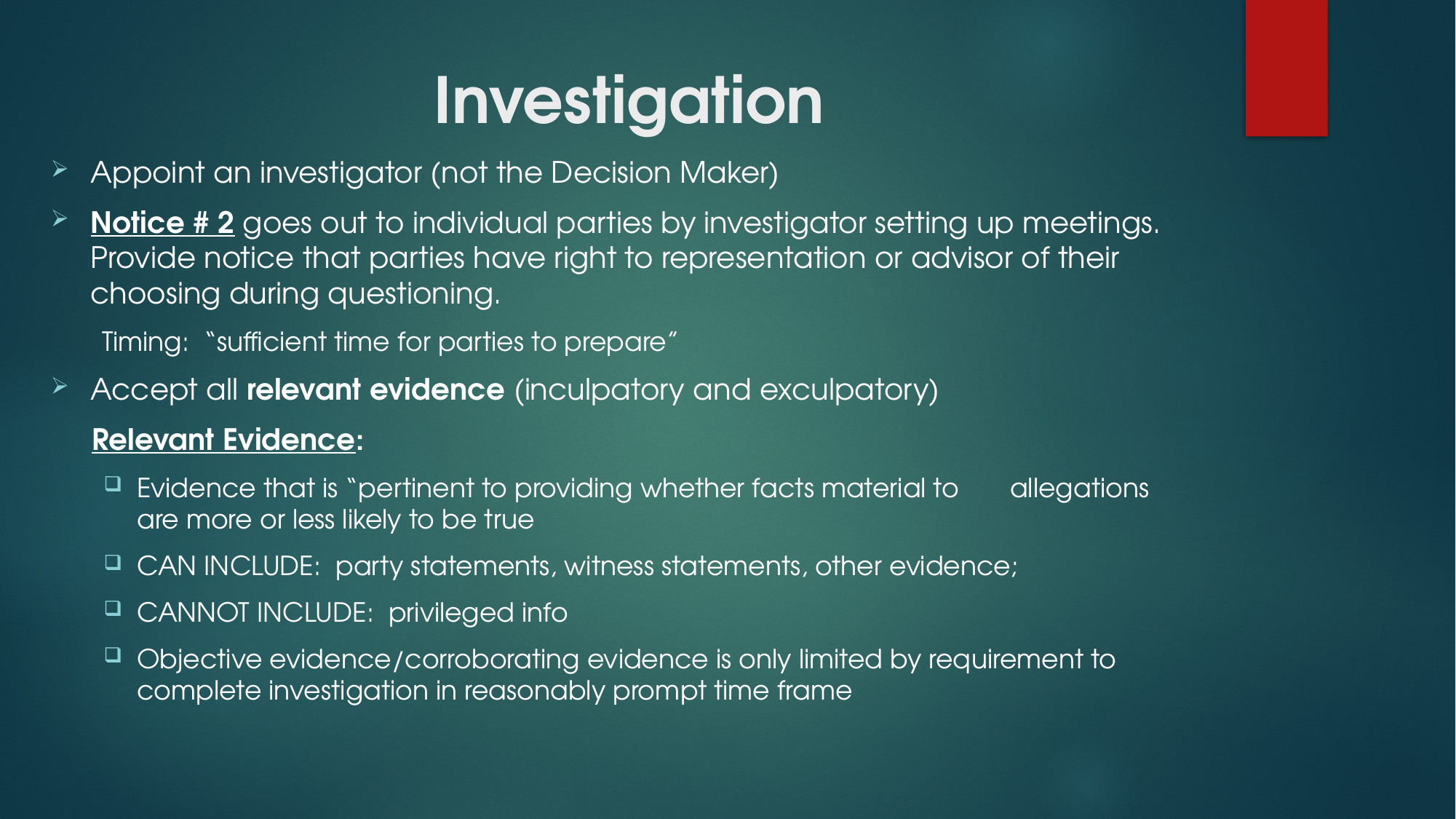

# Investigation
Appoint an investigator (not the Decision Maker)
Notice # 2 goes out to individual parties by investigator setting up meetings.  Provide notice that parties have right to representation or advisor of their choosing during questioning.
       Timing:  “sufficient time for parties to prepare”
Accept all relevant evidence (inculpatory and exculpatory)
     Relevant Evidence:
Evidence that is “pertinent to providing whether facts material to       allegations are more or less likely to be true
CAN INCLUDE:  party statements, witness statements, other evidence;
CANNOT INCLUDE:  privileged info
Objective evidence/corroborating evidence is only limited by requirement to complete investigation in reasonably prompt time frame